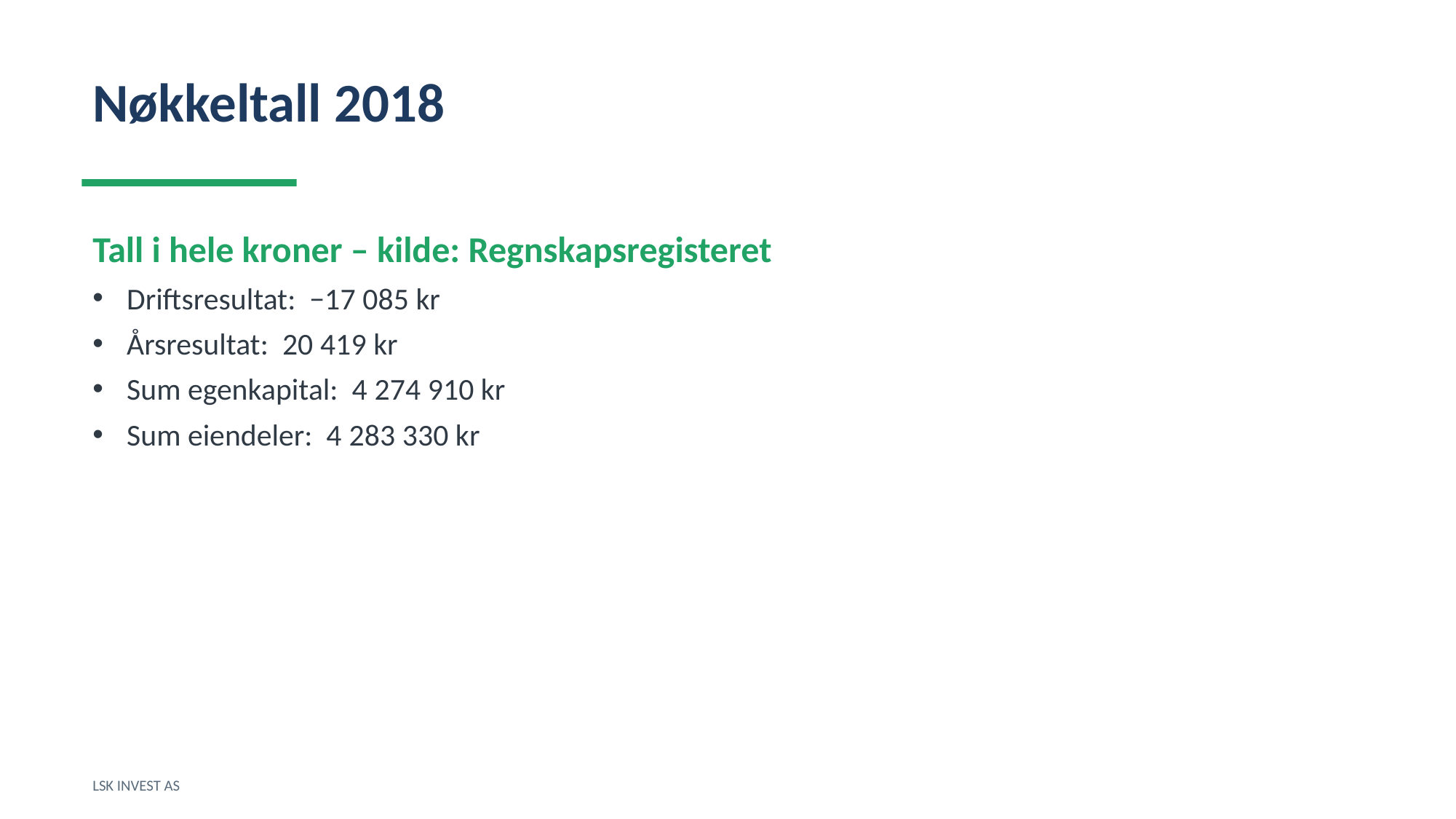

Nøkkeltall 2018

Tall i hele kroner – kilde: Regnskapsregisteret
Driftsresultat:  −17 085 kr
Årsresultat:  20 419 kr
Sum egenkapital:  4 274 910 kr
Sum eiendeler:  4 283 330 kr
LSK INVEST AS